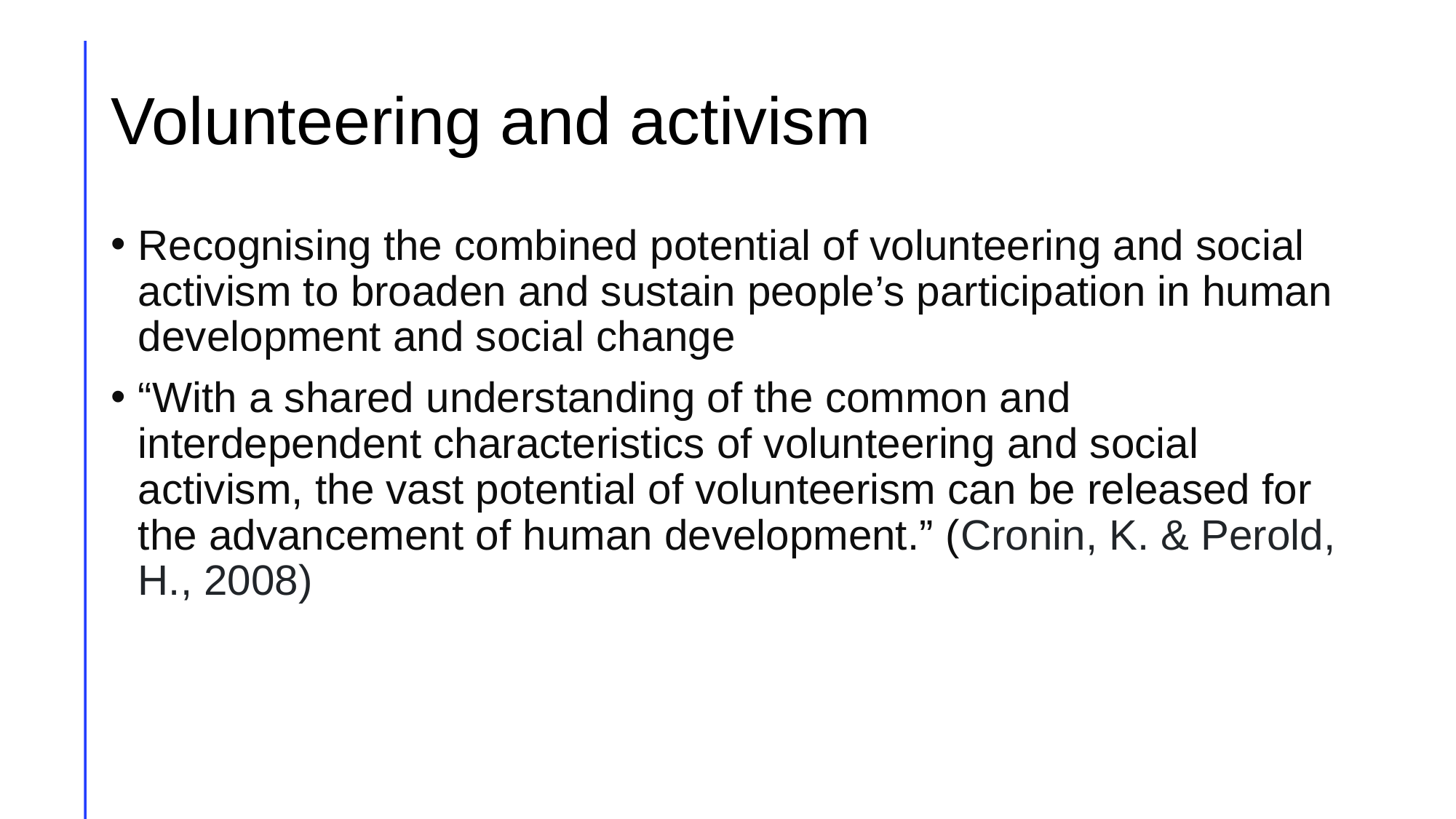

# Volunteering and activism
Recognising the combined potential of volunteering and social activism to broaden and sustain people’s participation in human development and social change
“With a shared understanding of the common and interdependent characteristics of volunteering and social activism, the vast potential of volunteerism can be released for the advancement of human development.” (Cronin, K. & Perold, H., 2008)